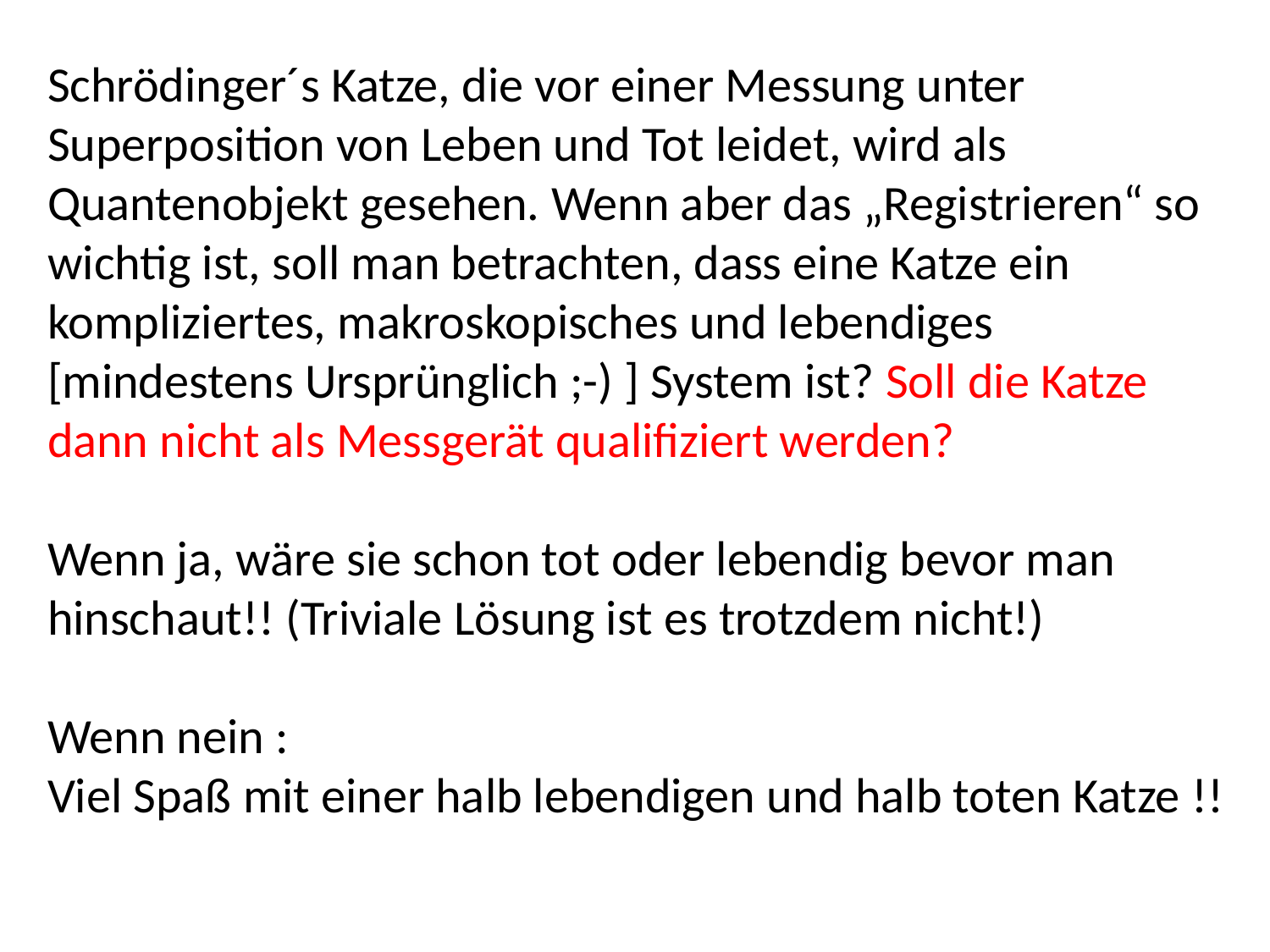

Schrödinger´s Katze, die vor einer Messung unter Superposition von Leben und Tot leidet, wird als Quantenobjekt gesehen. Wenn aber das „Registrieren“ so wichtig ist, soll man betrachten, dass eine Katze ein kompliziertes, makroskopisches und lebendiges [mindestens Ursprünglich ;-) ] System ist? Soll die Katze dann nicht als Messgerät qualifiziert werden?

Wenn ja, wäre sie schon tot oder lebendig bevor man hinschaut!! (Triviale Lösung ist es trotzdem nicht!)

Wenn nein :
Viel Spaß mit einer halb lebendigen und halb toten Katze !!